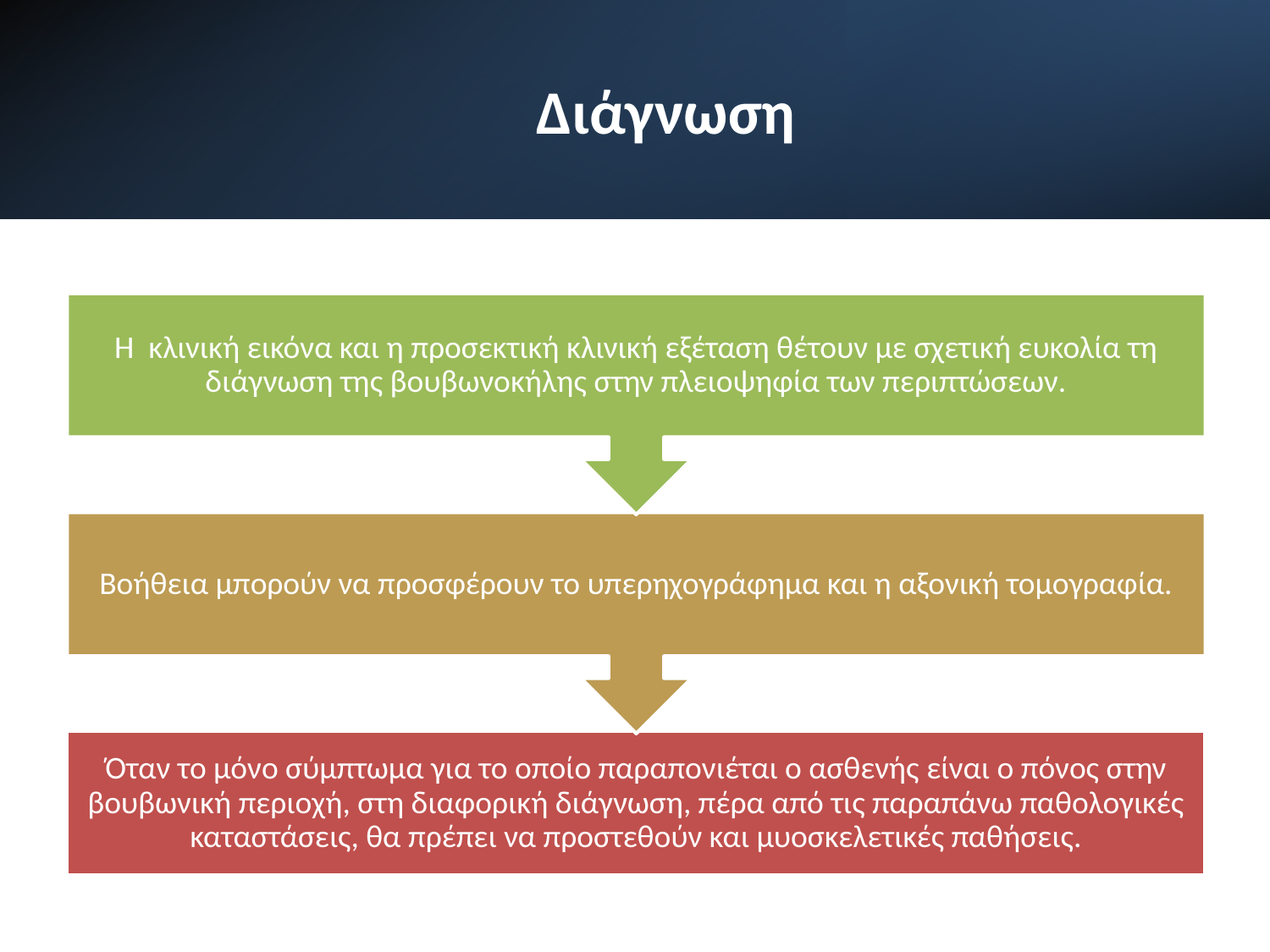

# Διάγνωση
Όταν το μόνο σύμπτωμα για το οποίο παραπονιέται ο ασθενής είναι ο πόνος στην βουβωνική περιοχή, στη διαφορική διάγνωση, πέρα από τις παραπάνω παθολογικές καταστάσεις, θα πρέπει να προστεθούν και μυοσκελετικές παθήσεις.
Βοήθεια μπορούν να προσφέρουν το υπερηχογράφημα και η αξονική τομογραφία.
Η  κλινική εικόνα και η προσεκτική κλινική εξέταση θέτουν με σχετική ευκολία τη διάγνωση της βουβωνοκήλης στην πλειοψηφία των περιπτώσεων.